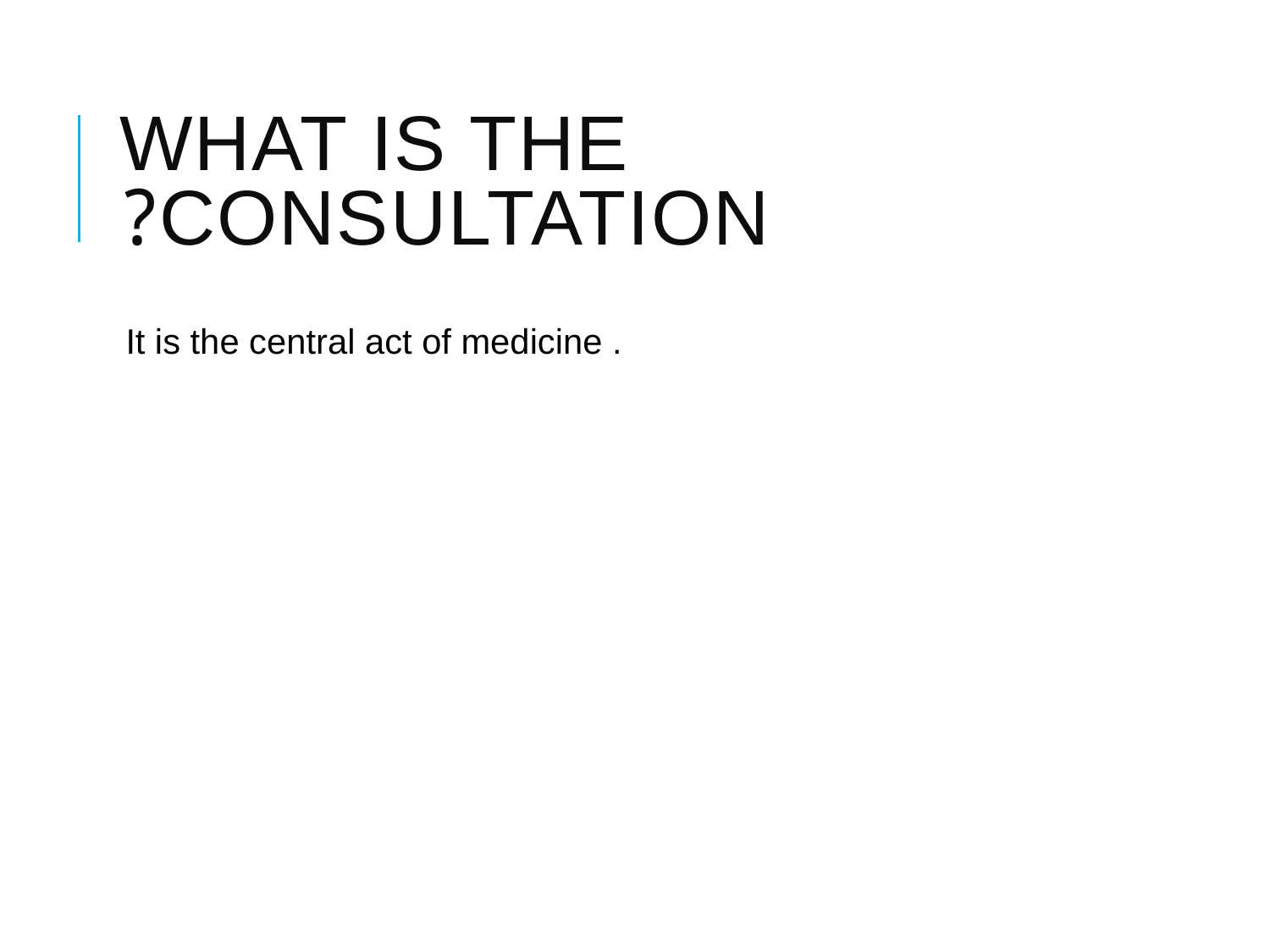

# What is the consultation?
It is the central act of medicine .